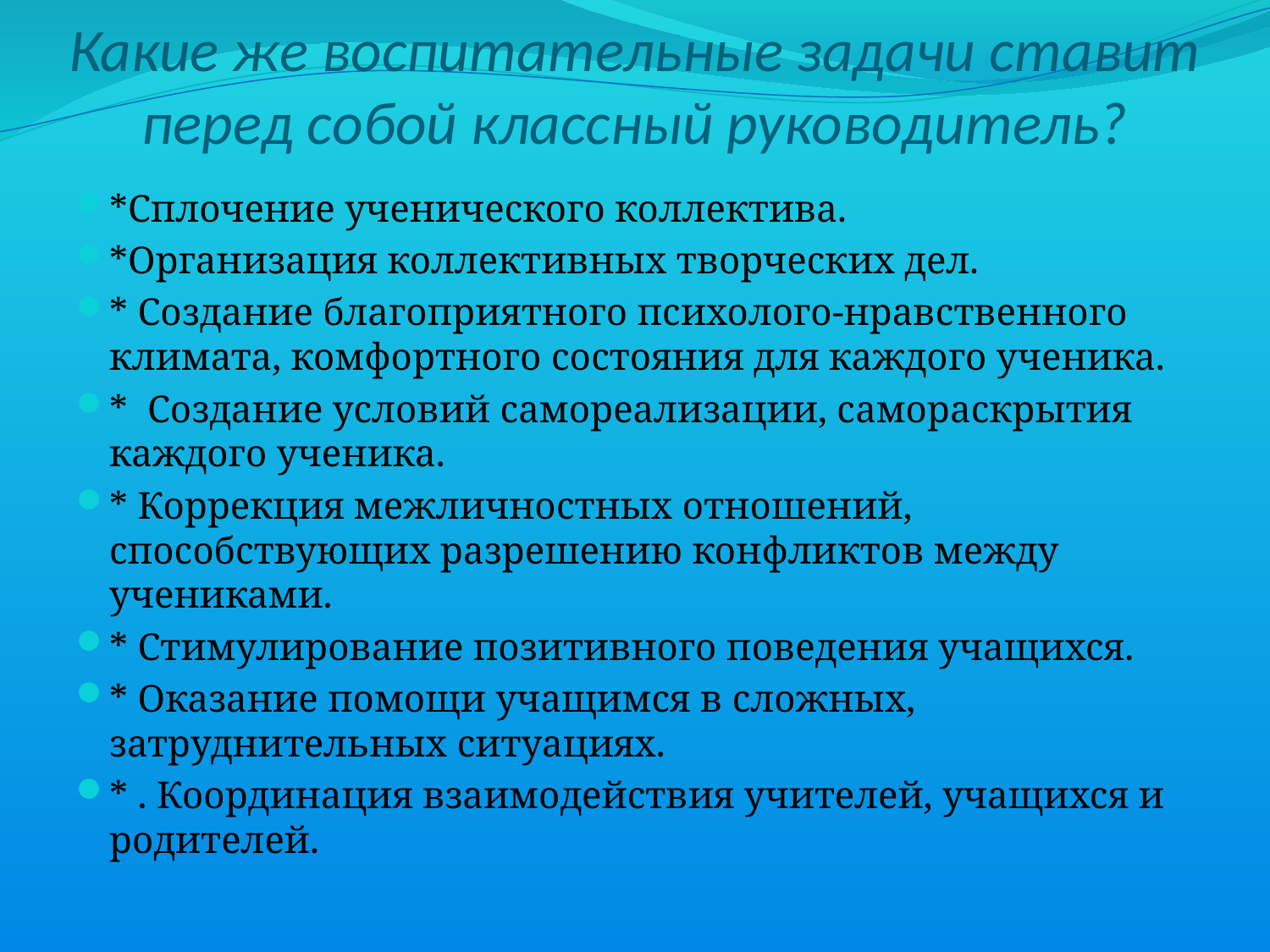

# Какие же воспитательные задачи ставит перед собой классный руководитель?
*Сплочение ученического коллектива.
*Организация коллективных творческих дел.
* Создание благоприятного психолого-нравственного климата, комфортного состояния для каждого ученика.
*  Создание условий самореализации, самораскрытия каждого ученика.
* Коррекция межличностных отношений, способствующих разрешению конфликтов между учениками.
* Стимулирование позитивного поведения учащихся.
* Оказание помощи учащимся в сложных, затруднительных ситуациях.
* . Координация взаимодействия учителей, учащихся и родителей.